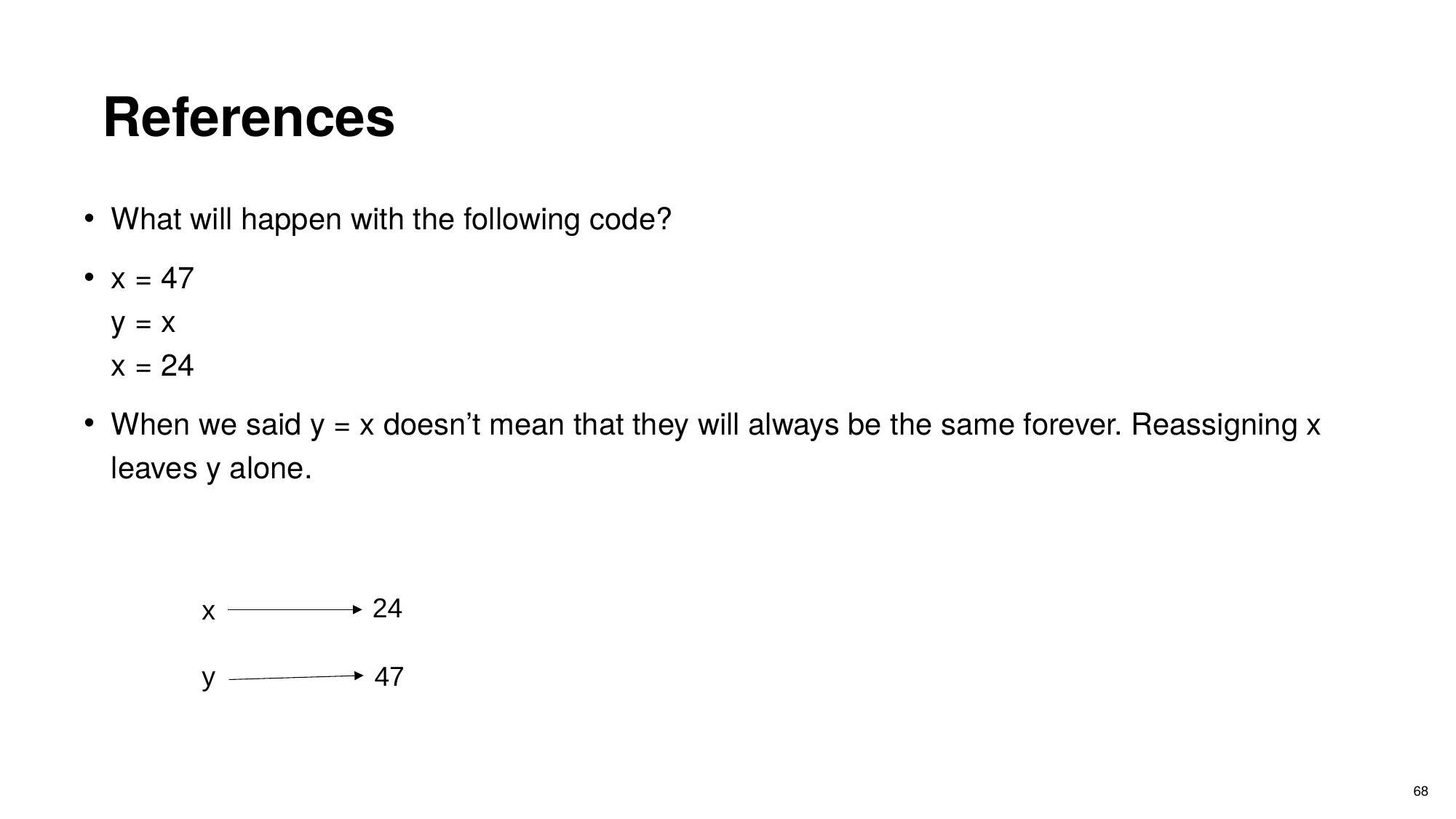

References

What will happen with the following code?
x = 47
y = x
x = 24
When we said y = x doesn’t mean that they will always be the same forever. Reassigning x leaves y alone.

24
x
y
47
68